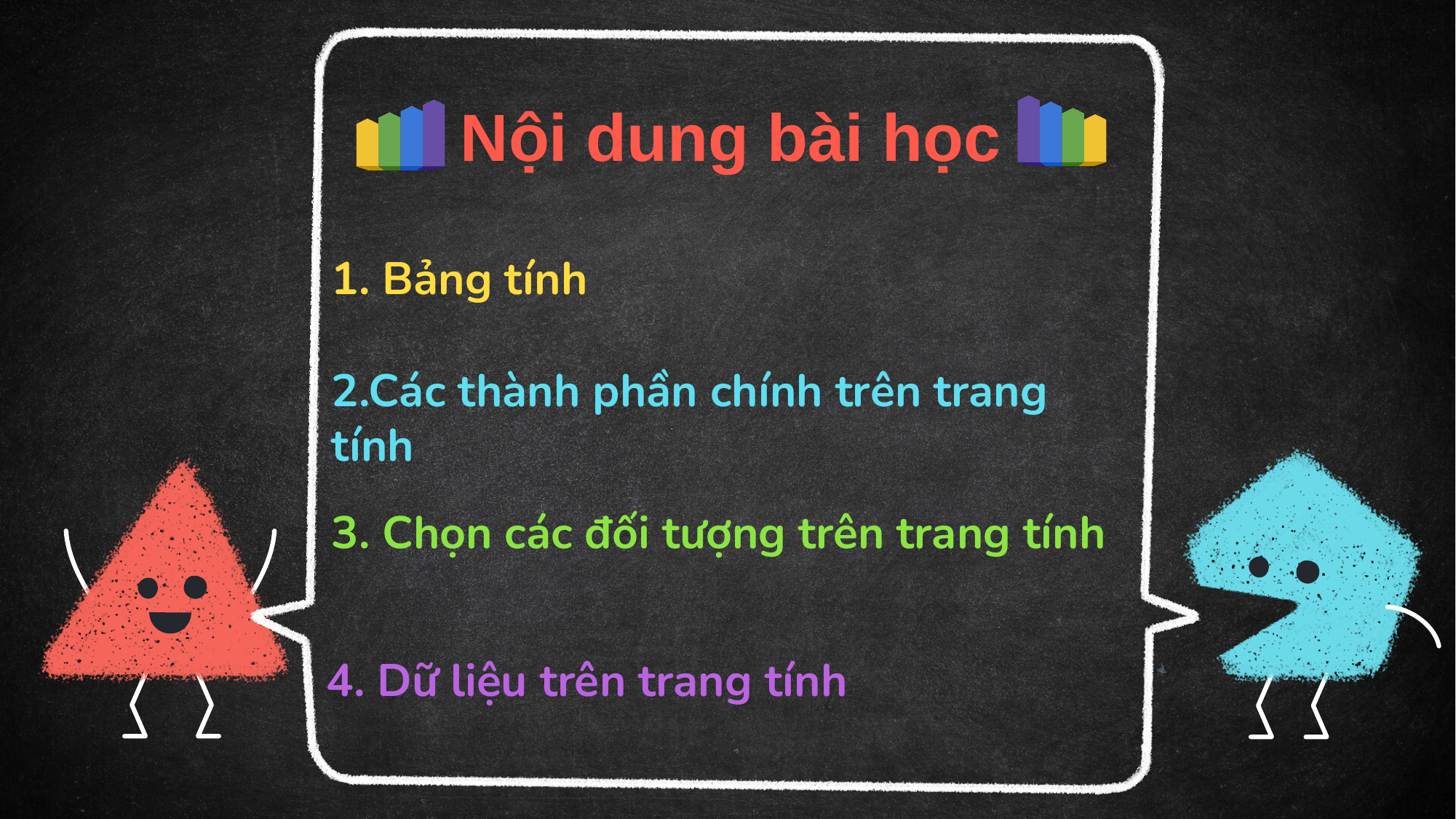

Nội dung bài học

1. Bảng tính
2.Các thành phần chính trên trang tính
3. Chọn các đối tượng trên trang tính
4. Dữ liệu trên trang tính